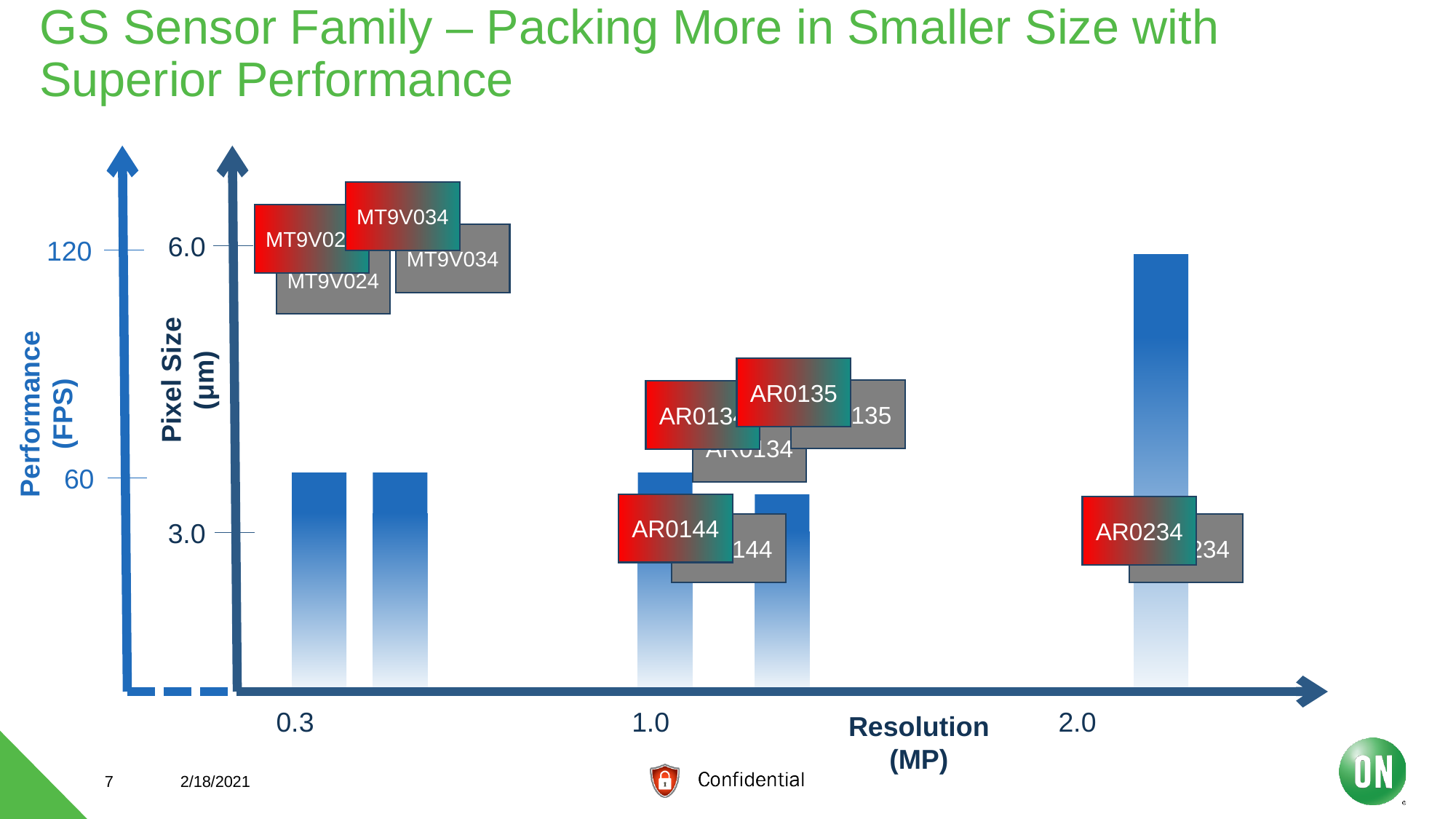

# GS Sensor Family – Packing More in Smaller Size with Superior Performance
MT9V034
MT9V024
6.0
MT9V034
120
MT9V024

Pixel Size (μm)
AR0135
AR0135
AR0134
Performance (FPS)
AR0134
60

AR0144

AR0234
3.0
AR0144
AR0234
0.3
1.0
2.0
Resolution (MP)
7
2/18/2021